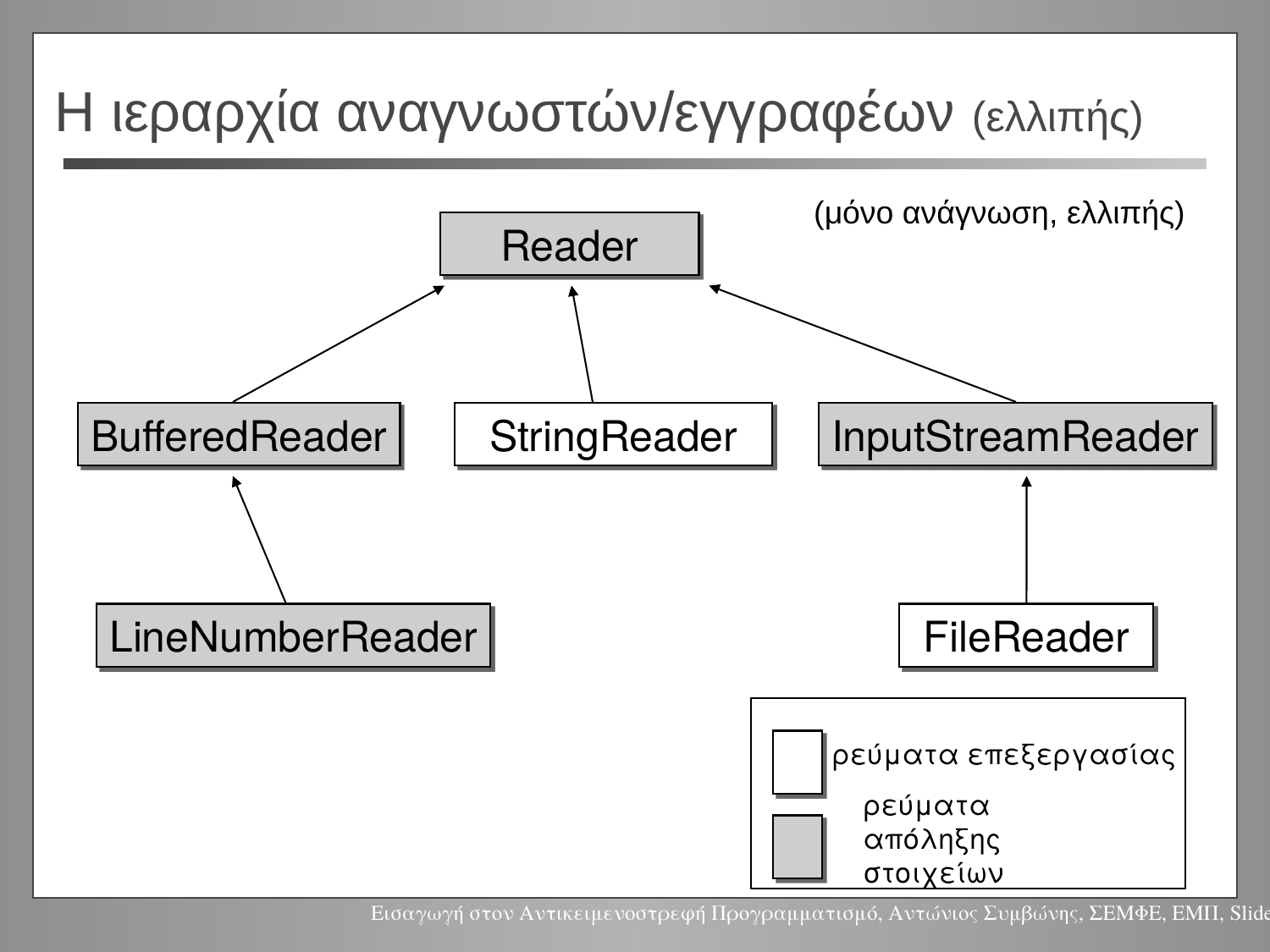

# Η ιεραρχία αναγνωστών/εγγραφέων (ελλιπής)
(μόνο ανάγνωση, ελλιπής)
    Reader

BufferedReader
StringReader
InputStreamReader

LineNumberReader
FileReader

ρεύματα επεξεργασίας
ρεύματα απόληξης στοιχείων